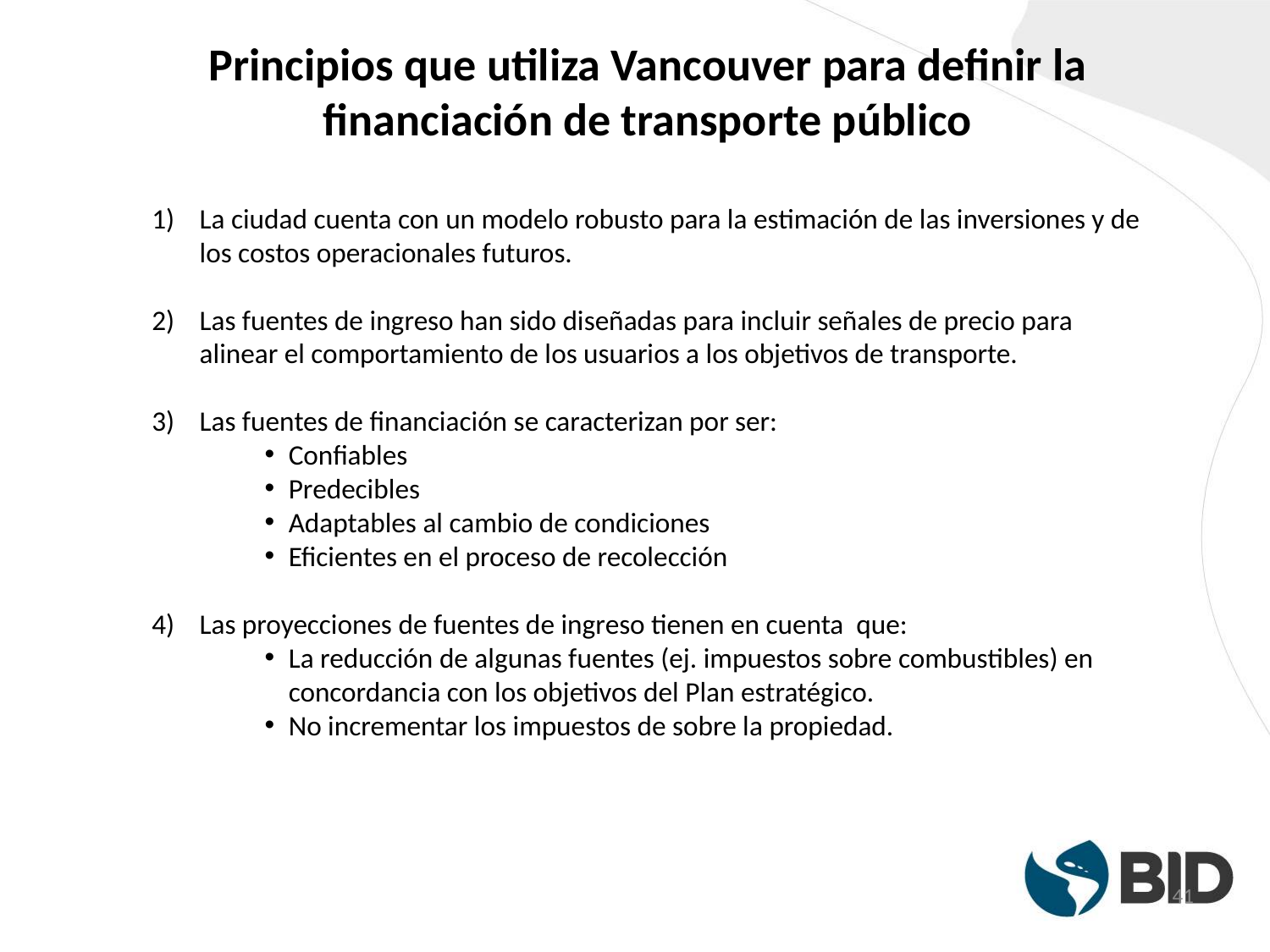

# Principios que utiliza Vancouver para definir la financiación de transporte público
La ciudad cuenta con un modelo robusto para la estimación de las inversiones y de los costos operacionales futuros.

Las fuentes de ingreso han sido diseñadas para incluir señales de precio para alinear el comportamiento de los usuarios a los objetivos de transporte.

Las fuentes de financiación se caracterizan por ser:
Confiables
Predecibles
Adaptables al cambio de condiciones
Eficientes en el proceso de recolección

Las proyecciones de fuentes de ingreso tienen en cuenta  que:
La reducción de algunas fuentes (ej. impuestos sobre combustibles) en concordancia con los objetivos del Plan estratégico.
No incrementar los impuestos de sobre la propiedad.

41